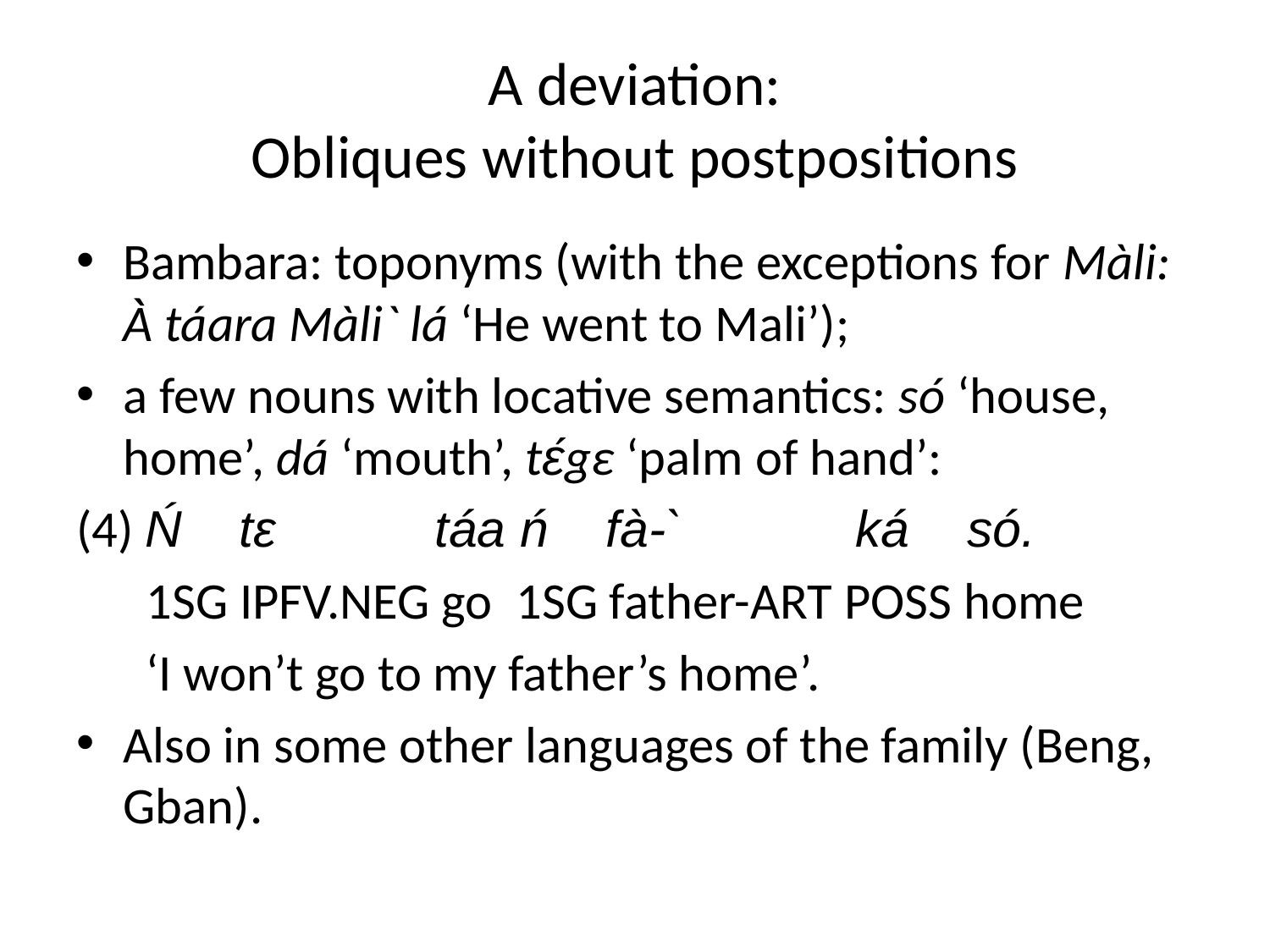

# A deviation: Obliques without postpositions
Bambara: toponyms (with the exceptions for Màli: À táara Màli` lá ‘He went to Mali’);
a few nouns with locative semantics: só ‘house, home’, dá ‘mouth’, tɛ́gɛ ‘palm of hand’:
(4) Ń    tɛ           táa ń    fà-`            ká    só.
      1SG IPFV.NEG go  1SG father-ART POSS home
      ‘I won’t go to my father’s home’.
Also in some other languages of the family (Beng, Gban).